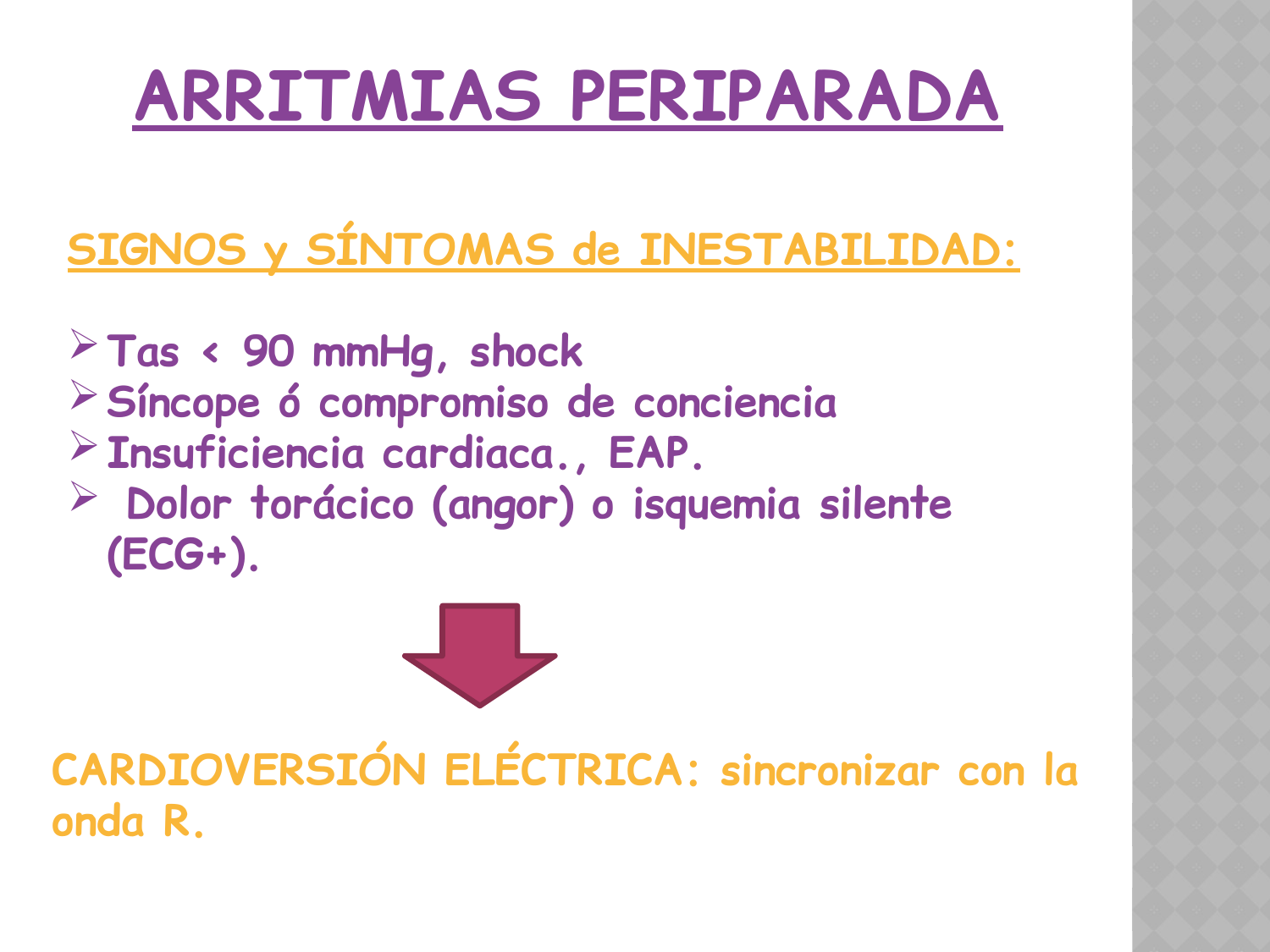

# Arritmias periparada
SIGNOS y SÍNTOMAS de INESTABILIDAD:

Tas < 90 mmHg, shock
Síncope ó compromiso de conciencia
Insuficiencia cardiaca., EAP.
 Dolor torácico (angor) o isquemia silente (ECG+).

CARDIOVERSIÓN ELÉCTRICA: sincronizar con la onda R.